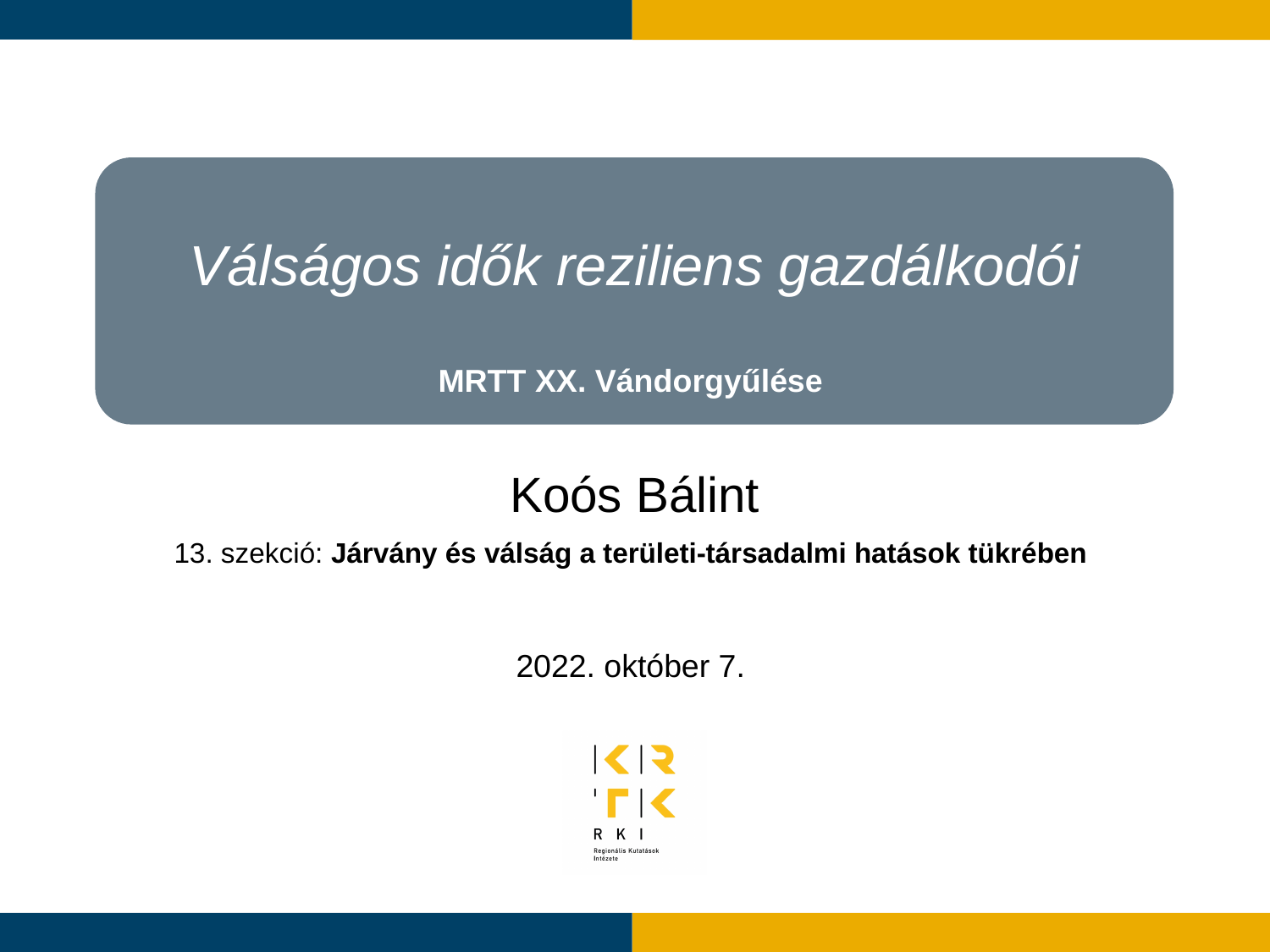

# Válságos idők reziliens gazdálkodói

MRTT XX. Vándorgyűlése
Koós Bálint
13. szekció: Járvány és válság a területi-társadalmi hatások tükrében
2022. október 7.